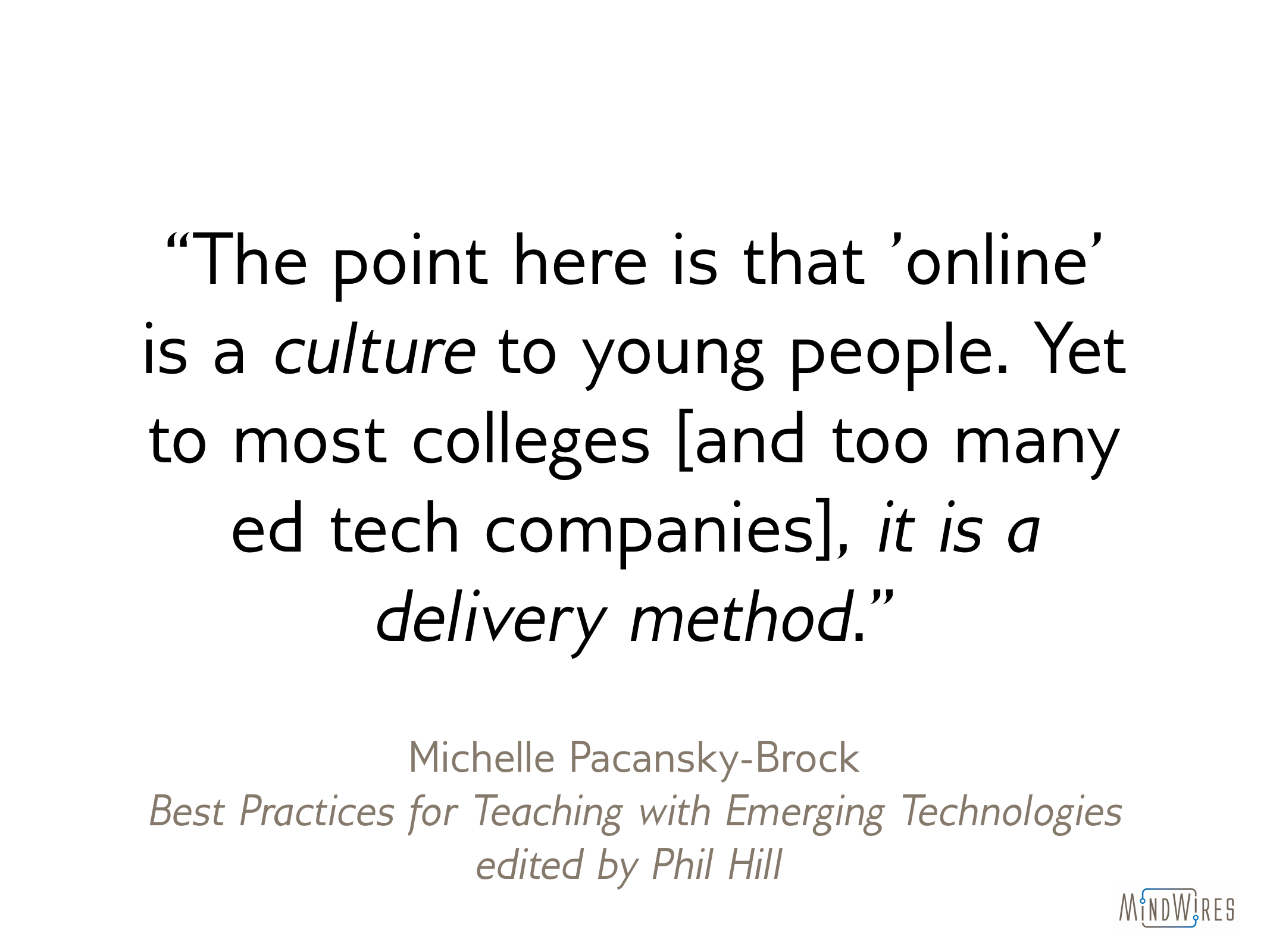

# “The point here is that ’online’ is a culture to young people. Yet to most colleges [and too many ed tech companies], it is a delivery method.”

Michelle Pacansky-Brock
Best Practices for Teaching with Emerging Technologies
edited by Phil Hill